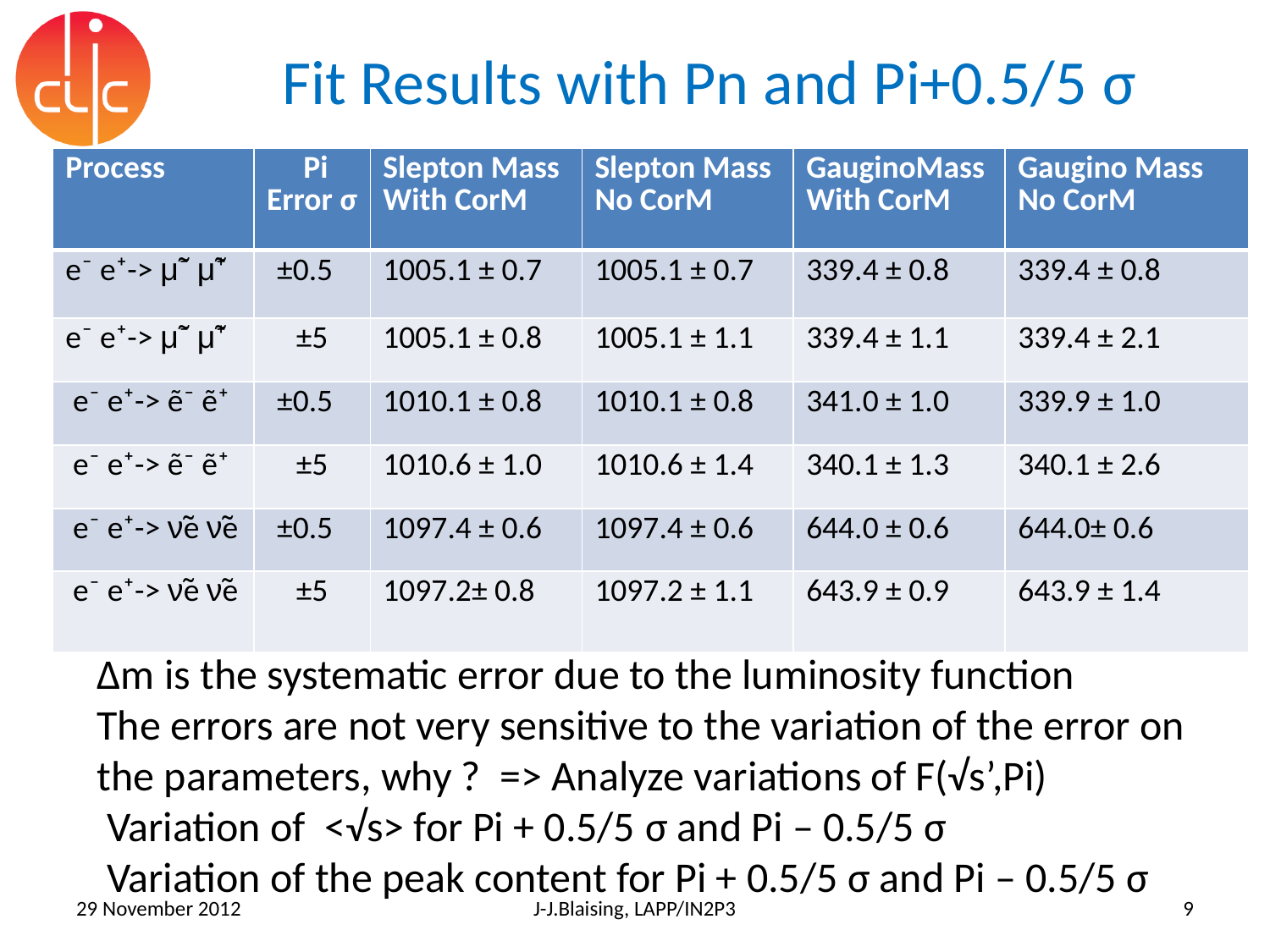

# Fit Results with Pn and Pi+0.5/5 σ
| Process | Pi Error σ | Slepton Mass With CorM | Slepton Mass No CorM | GauginoMass With CorM | Gaugino Mass No CorM |
| --- | --- | --- | --- | --- | --- |
| e⁻ e⁺-> μ̃⁻ μ̃⁺ | ±0.5 | 1005.1 ± 0.7 | 1005.1 ± 0.7 | 339.4 ± 0.8 | 339.4 ± 0.8 |
| e⁻ e⁺-> μ̃⁻ μ̃⁺ | ±5 | 1005.1 ± 0.8 | 1005.1 ± 1.1 | 339.4 ± 1.1 | 339.4 ± 2.1 |
| e⁻ e⁺-> ẽ⁻ ẽ⁺ | ±0.5 | 1010.1 ± 0.8 | 1010.1 ± 0.8 | 341.0 ± 1.0 | 339.9 ± 1.0 |
| e⁻ e⁺-> ẽ⁻ ẽ⁺ | ±5 | 1010.6 ± 1.0 | 1010.6 ± 1.4 | 340.1 ± 1.3 | 340.1 ± 2.6 |
| e⁻ e⁺-> ν̃e ν̃e | ±0.5 | 1097.4 ± 0.6 | 1097.4 ± 0.6 | 644.0 ± 0.6 | 644.0± 0.6 |
| e⁻ e⁺-> ν̃e ν̃e | ±5 | 1097.2± 0.8 | 1097.2 ± 1.1 | 643.9 ± 0.9 | 643.9 ± 1.4 |
Δm is the systematic error due to the luminosity function
The errors are not very sensitive to the variation of the error on the parameters, why ?  => Analyze variations of F(√s’,Pi)
 Variation of  <√s> for Pi + 0.5/5 σ and Pi – 0.5/5 σ
 Variation of the peak content for Pi + 0.5/5 σ and Pi – 0.5/5 σ
29 November 2012
J-J.Blaising, LAPP/IN2P3
9